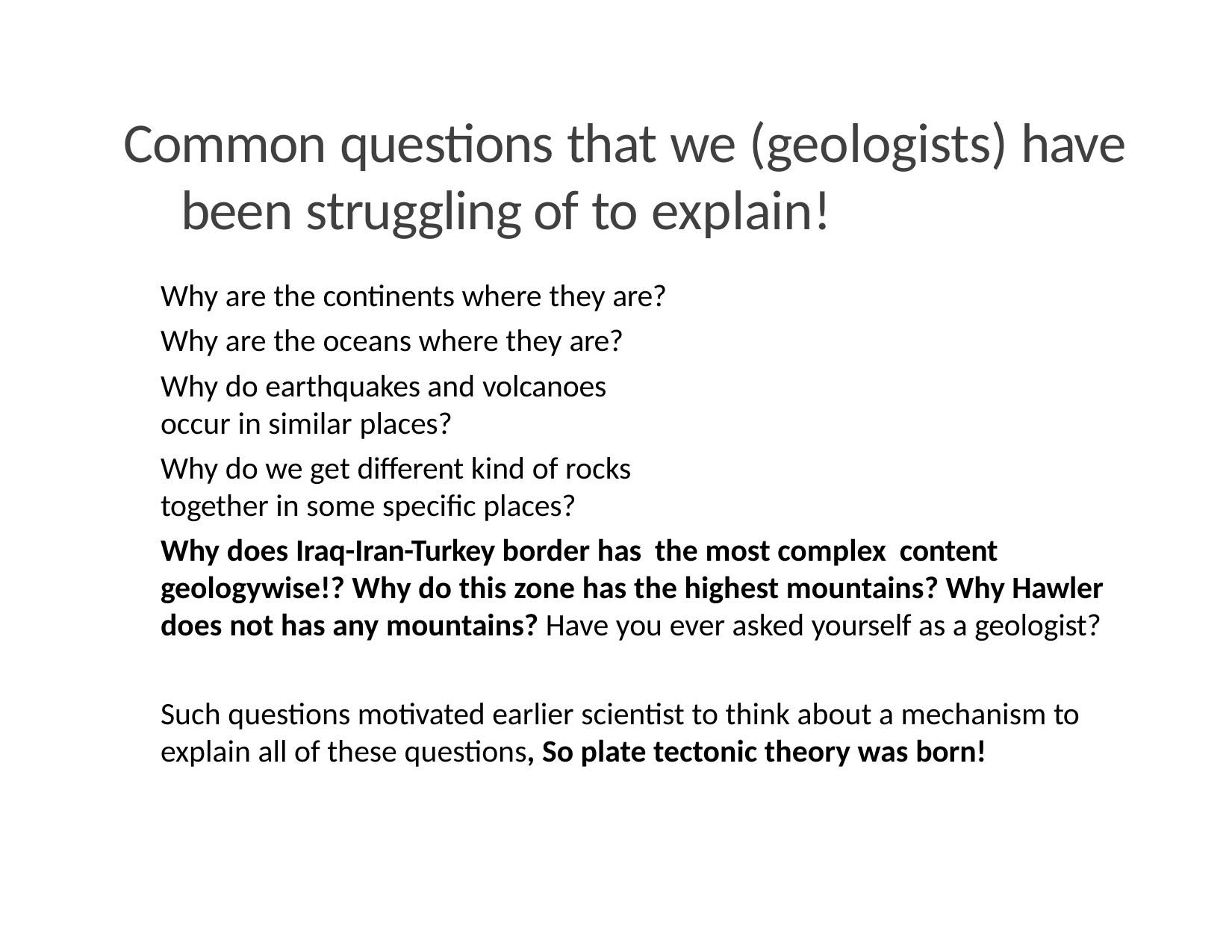

# Common questions that we (geologists) have been struggling of to explain!
Why are the continents where they are? Why are the oceans where they are?
Why do earthquakes and volcanoes occur in similar places?
Why do we get different kind of rocks together in some specific places?
Why does Iraq-Iran-Turkey border has the most complex content geologywise!? Why do this zone has the highest mountains? Why Hawler does not has any mountains? Have you ever asked yourself as a geologist?

Such questions motivated earlier scientist to think about a mechanism to explain all of these questions, So plate tectonic theory was born!
9